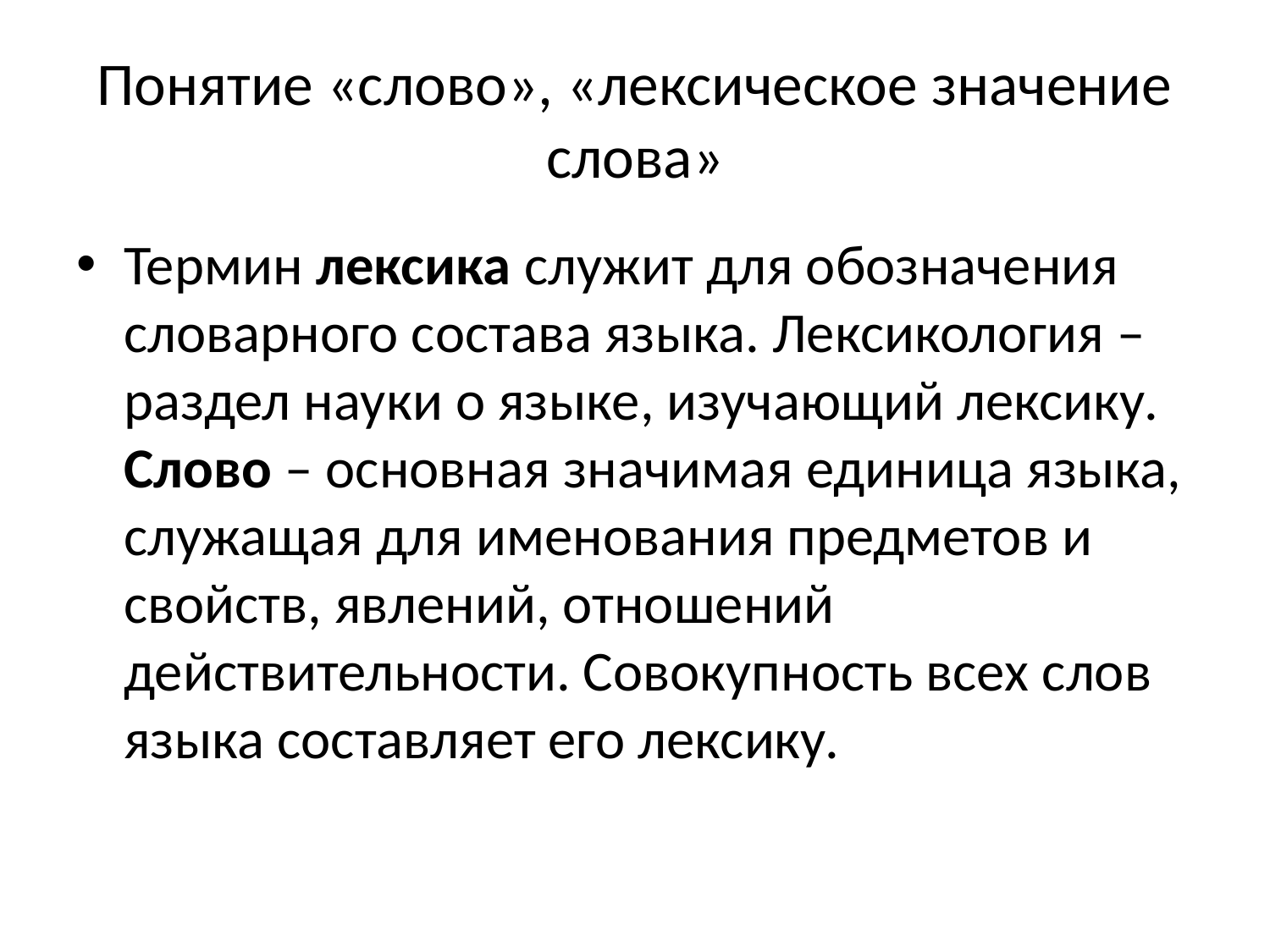

# Понятие «слово», «лексическое значение слова»
Термин лексика служит для обозначения словарного состава языка. Лексикология – раздел науки о языке, изучающий лексику. Слово – основная значимая единица языка, служащая для именования предметов и свойств, явлений, отношений действительности. Совокупность всех слов языка составляет его лексику.